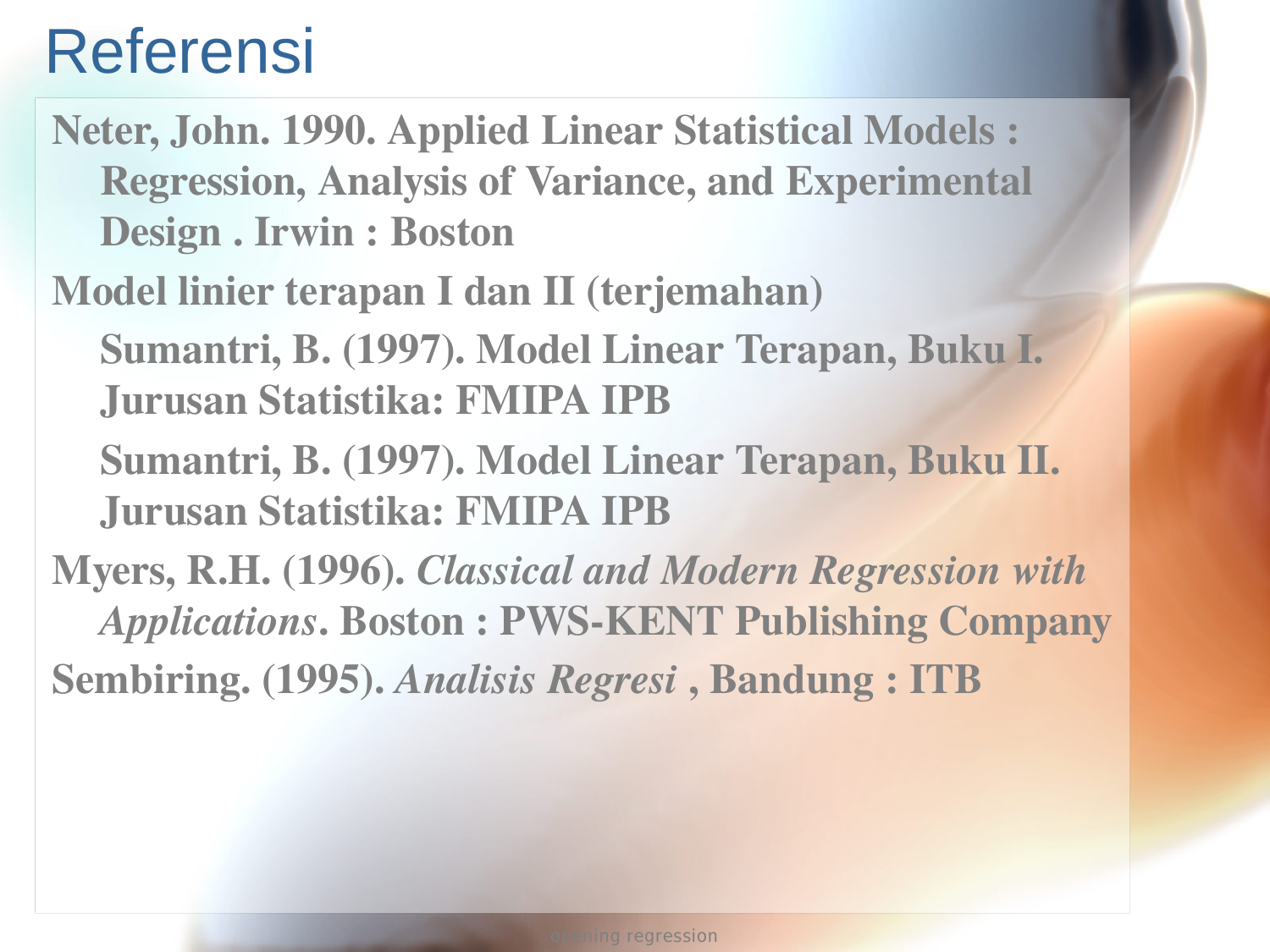

# Referensi
Neter, John. 1990. Applied Linear Statistical Models : Regression, Analysis of Variance, and Experimental Design . Irwin : Boston
Model linier terapan I dan II (terjemahan)
	Sumantri, B. (1997). Model Linear Terapan, Buku I. Jurusan Statistika: FMIPA IPB
	Sumantri, B. (1997). Model Linear Terapan, Buku II. Jurusan Statistika: FMIPA IPB
Myers, R.H. (1996). Classical and Modern Regression with Applications. Boston : PWS-KENT Publishing Company
Sembiring. (1995). Analisis Regresi , Bandung : ITB

opening regression